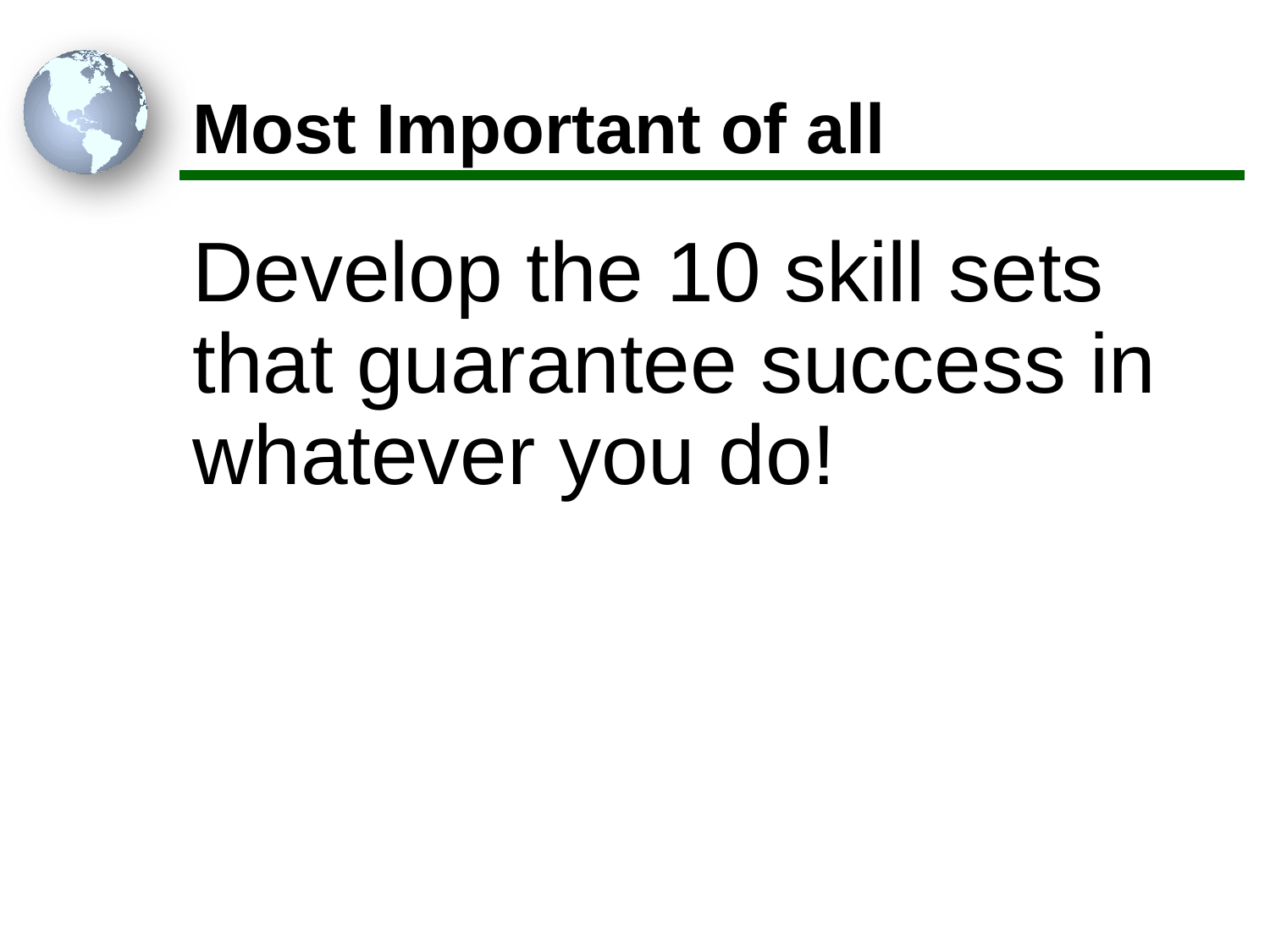

# Most Important of all
Develop the 10 skill sets that guarantee success in whatever you do!